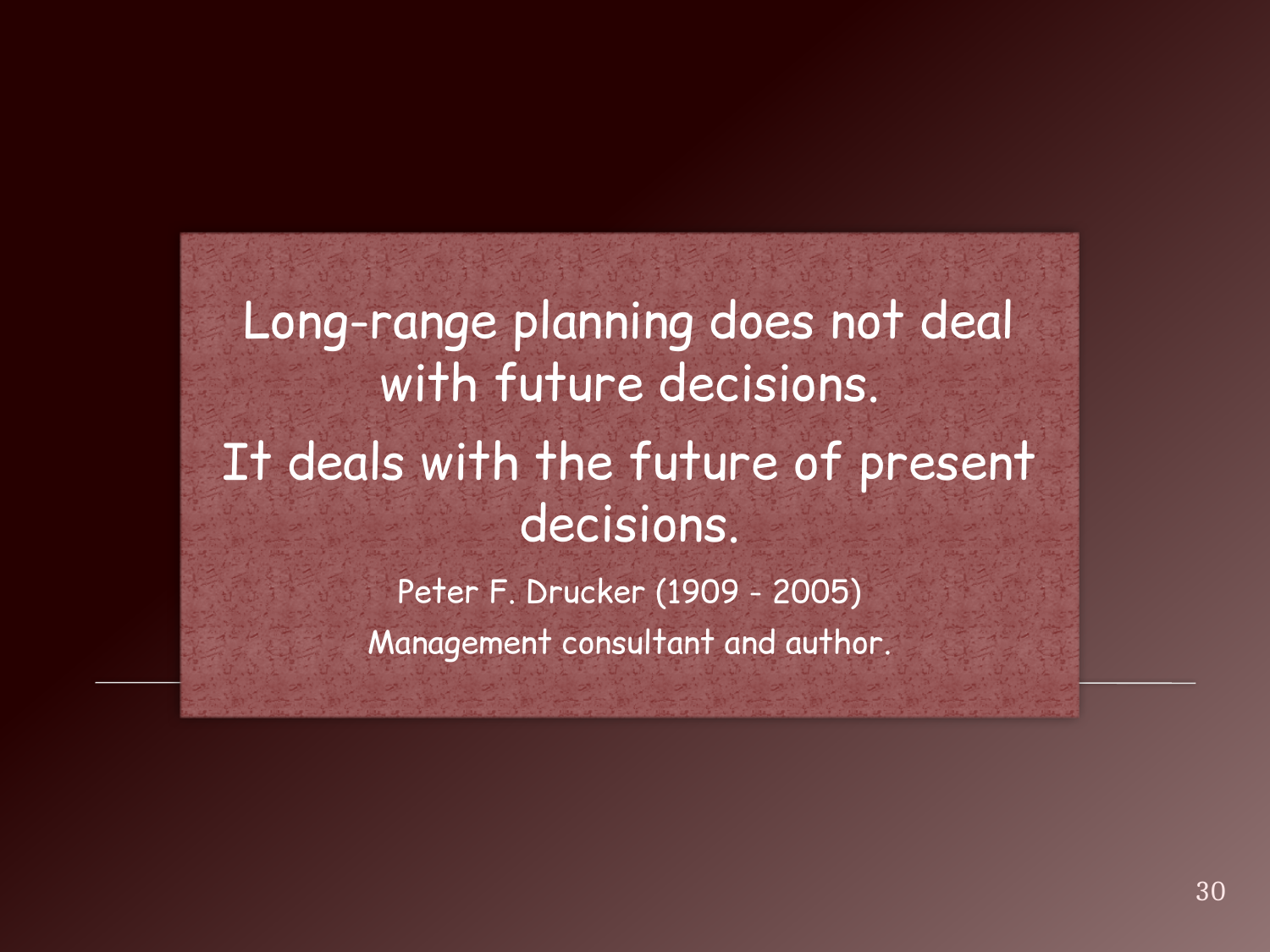

Long-range planning does not deal with future decisions.
It deals with the future of present decisions.
Peter F. Drucker (1909 - 2005)
Management consultant and author.
30